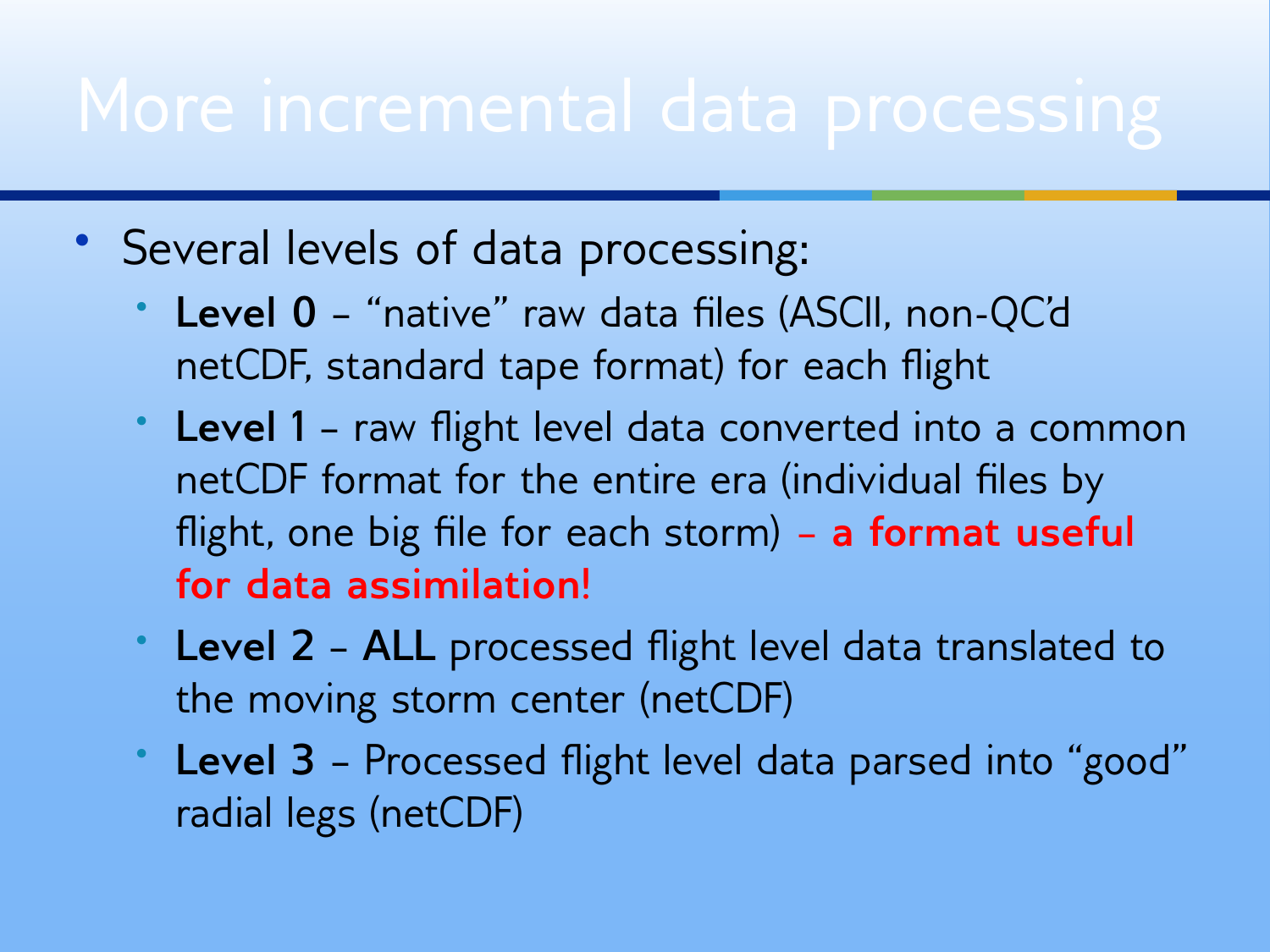

# More incremental data processing
Several levels of data processing:
Level 0 – “native” raw data files (ASCII, non-QC’d netCDF, standard tape format) for each flight
Level 1 – raw flight level data converted into a common netCDF format for the entire era (individual files by flight, one big file for each storm) – a format useful for data assimilation!
Level 2 – ALL processed flight level data translated to the moving storm center (netCDF)
Level 3 – Processed flight level data parsed into “good” radial legs (netCDF)